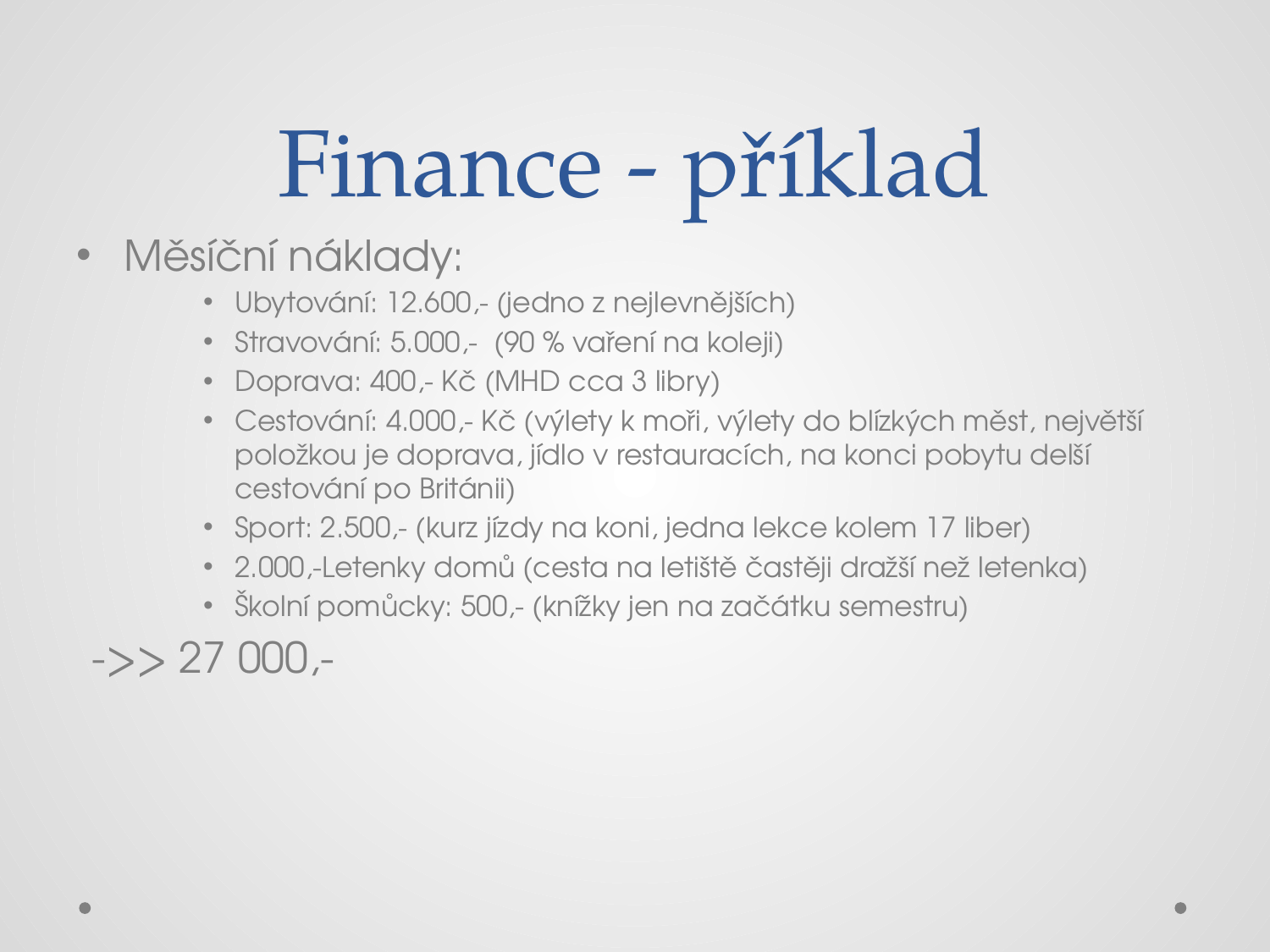

# Finance - příklad
Měsíční náklady:
Ubytování: 12.600,- (jedno z nejlevnějších)
Stravování: 5.000,-  (90 % vaření na koleji)
Doprava: 400,- Kč (MHD cca 3 libry)
Cestování: 4.000,- Kč (výlety k moři, výlety do blízkých měst, největší položkou je doprava, jídlo v restauracích, na konci pobytu delší cestování po Británii)
Sport: 2.500,- (kurz jízdy na koni, jedna lekce kolem 17 liber)
2.000,-Letenky domů (cesta na letiště častěji dražší než letenka)
Školní pomůcky: 500,- (knížky jen na začátku semestru)
->> 27 000,-